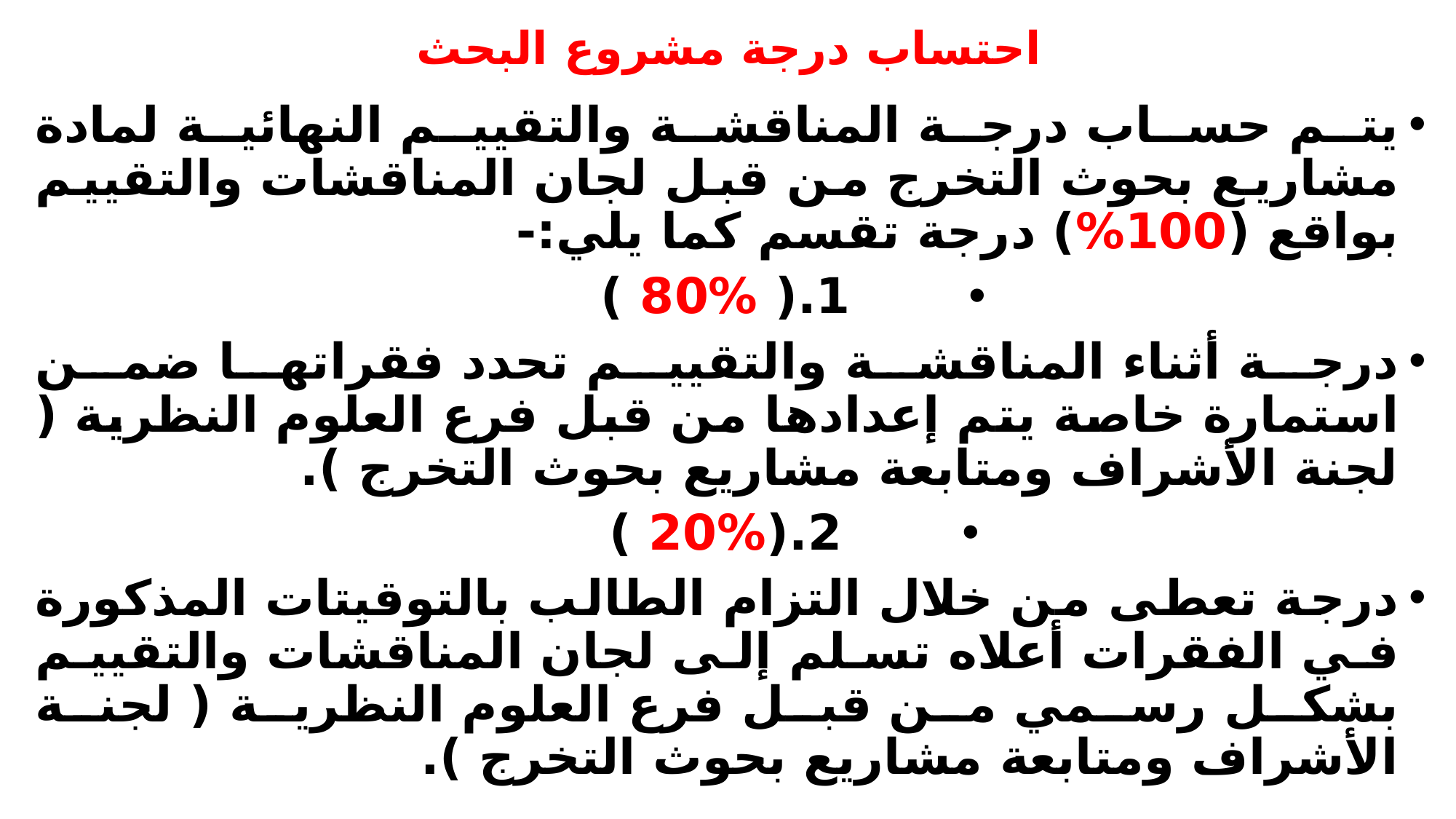

# احتساب درجة مشروع البحث
يتم حساب درجة المناقشة والتقييم النهائية لمادة مشاريع بحوث التخرج من قبل لجان المناقشات والتقييم بواقع (100%) درجة تقسم كما يلي:-
1.	( 80% )
درجة أثناء المناقشة والتقييم تحدد فقراتها ضمن استمارة خاصة يتم إعدادها من قبل فرع العلوم النظرية ( لجنة الأشراف ومتابعة مشاريع بحوث التخرج ).
2.	(20% )
درجة تعطى من خلال التزام الطالب بالتوقيتات المذكورة في الفقرات أعلاه تسلم إلى لجان المناقشات والتقييم بشكل رسمي من قبل فرع العلوم النظرية ( لجنة الأشراف ومتابعة مشاريع بحوث التخرج ).